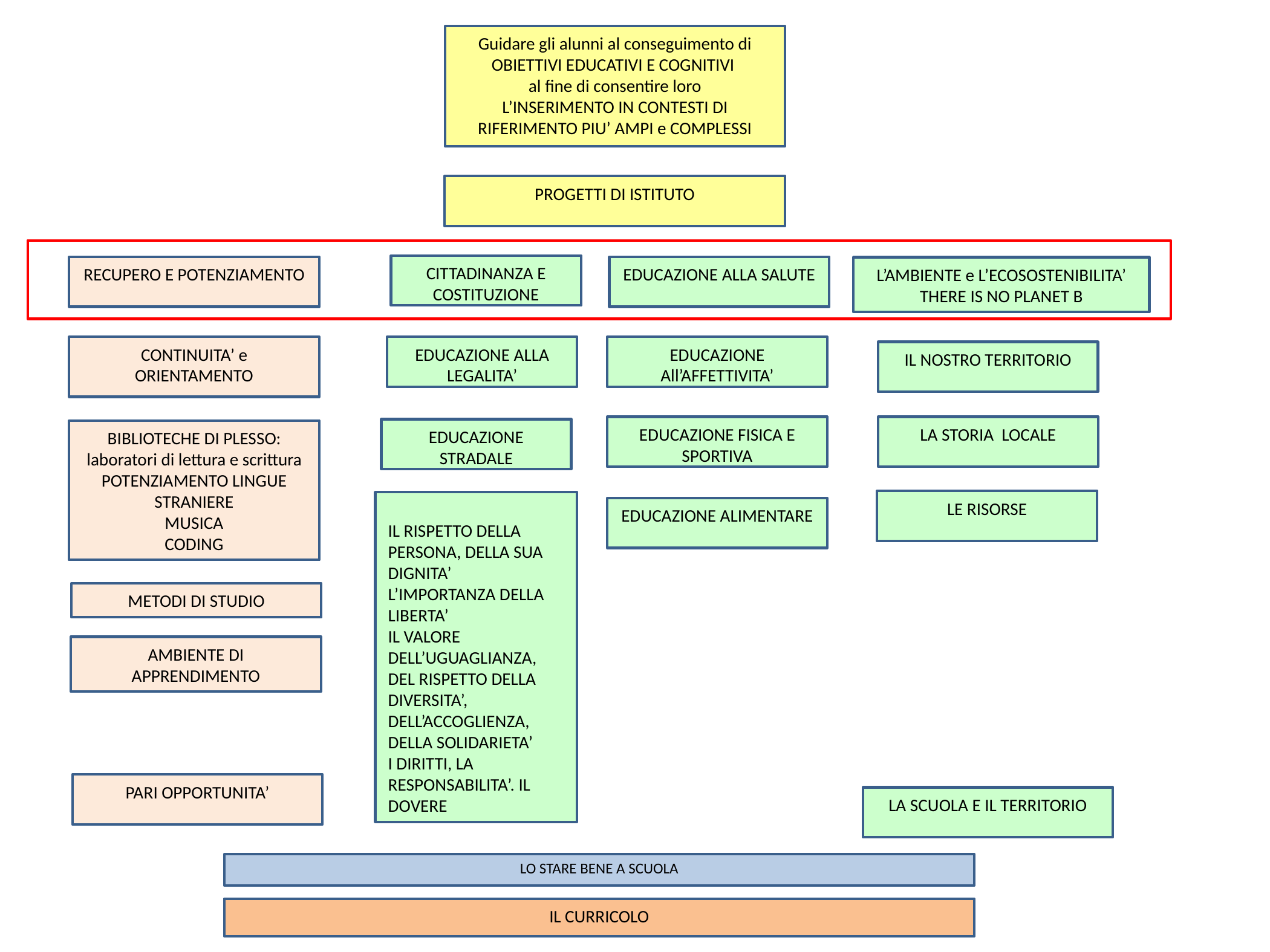

Guidare gli alunni al conseguimento di OBIETTIVI EDUCATIVI E COGNITIVI
al fine di consentire loro
L’INSERIMENTO IN CONTESTI DI RIFERIMENTO PIU’ AMPI e COMPLESSI
PROGETTI DI ISTITUTO

CITTADINANZA E COSTITUZIONE
RECUPERO E POTENZIAMENTO
EDUCAZIONE ALLA SALUTE
L’AMBIENTE e L’ECOSOSTENIBILITA’
THERE IS NO PLANET B
CONTINUITA’ e ORIENTAMENTO
EDUCAZIONE ALLA LEGALITA’
EDUCAZIONE All’AFFETTIVITA’
IL NOSTRO TERRITORIO
EDUCAZIONE FISICA E SPORTIVA
LA STORIA  LOCALE
EDUCAZIONE STRADALE
BIBLIOTECHE DI PLESSO: laboratori di lettura e scrittura
POTENZIAMENTO LINGUE STRANIERE
MUSICA
CODING
LE RISORSE

IL RISPETTO DELLA PERSONA, DELLA SUA DIGNITA’
L’IMPORTANZA DELLA LIBERTA’
IL VALORE DELL’UGUAGLIANZA, DEL RISPETTO DELLA DIVERSITA’, DELL’ACCOGLIENZA, DELLA SOLIDARIETA’
I DIRITTI, LA RESPONSABILITA’. IL DOVERE
EDUCAZIONE ALIMENTARE
METODI DI STUDIO
AMBIENTE DI APPRENDIMENTO
PARI OPPORTUNITA’
LA SCUOLA E IL TERRITORIO
LO STARE BENE A SCUOLA
IL CURRICOLO